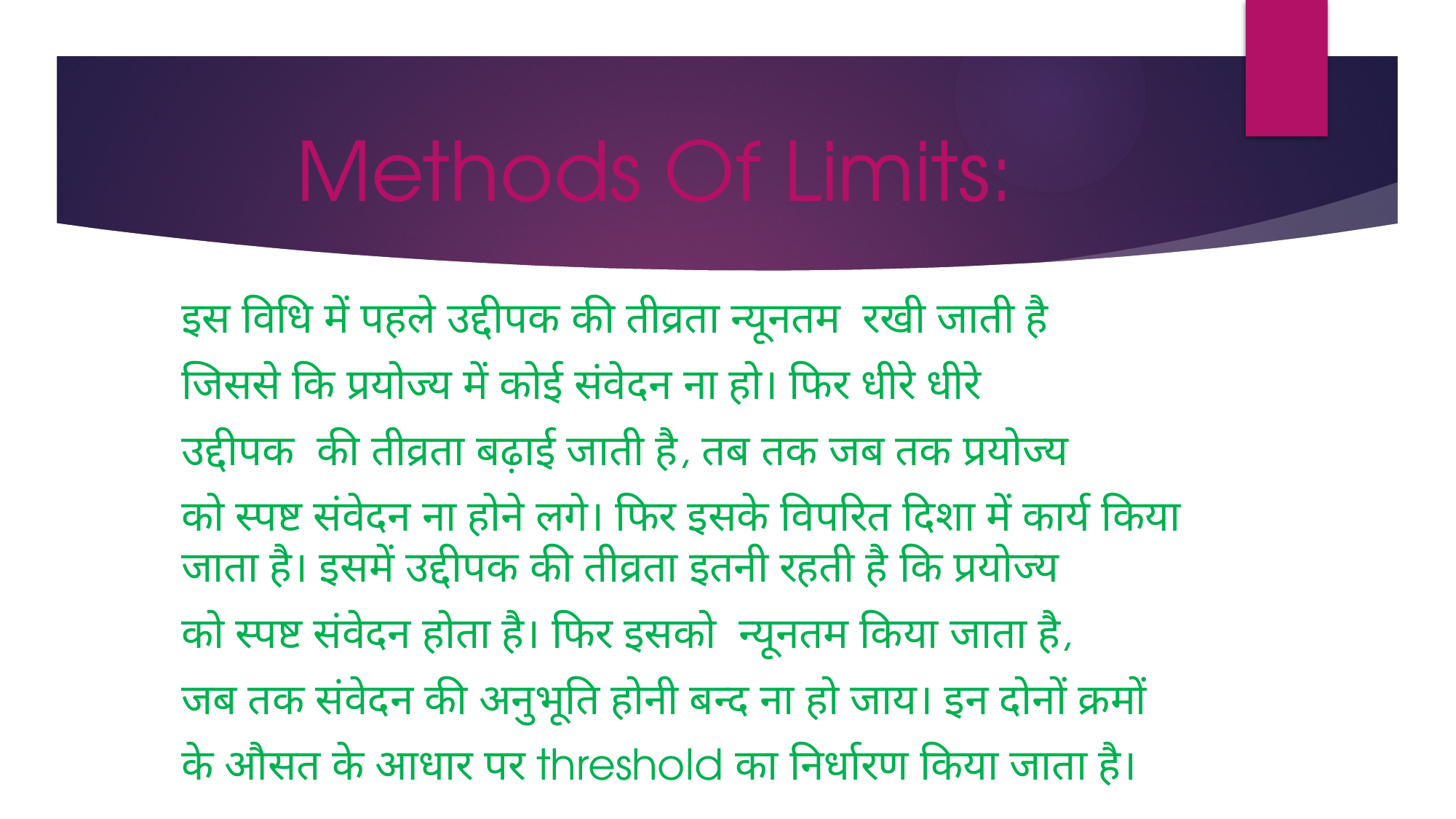

# Methods Of Limits:
इस विधि में पहले उद्दीपक की तीव्रता न्यूनतम  रखी जाती है
जिससे कि प्रयोज्य में कोई संवेदन ना हो। फिर धीरे धीरे
उद्दीपक  की तीव्रता बढ़ाई जाती है, तब तक जब तक प्रयोज्य
को स्पष्ट संवेदन ना होने लगे। फिर इसके विपरित दिशा में कार्य किया जाता है। इसमें उद्दीपक की तीव्रता इतनी रहती है कि प्रयोज्य
को स्पष्ट संवेदन होता है। फिर इसको  न्यूनतम किया जाता है,
जब तक संवेदन की अनुभूति होनी बन्द ना हो जाय। इन दोनों क्रमों
के औसत के आधार पर threshold का निर्धारण किया जाता है।